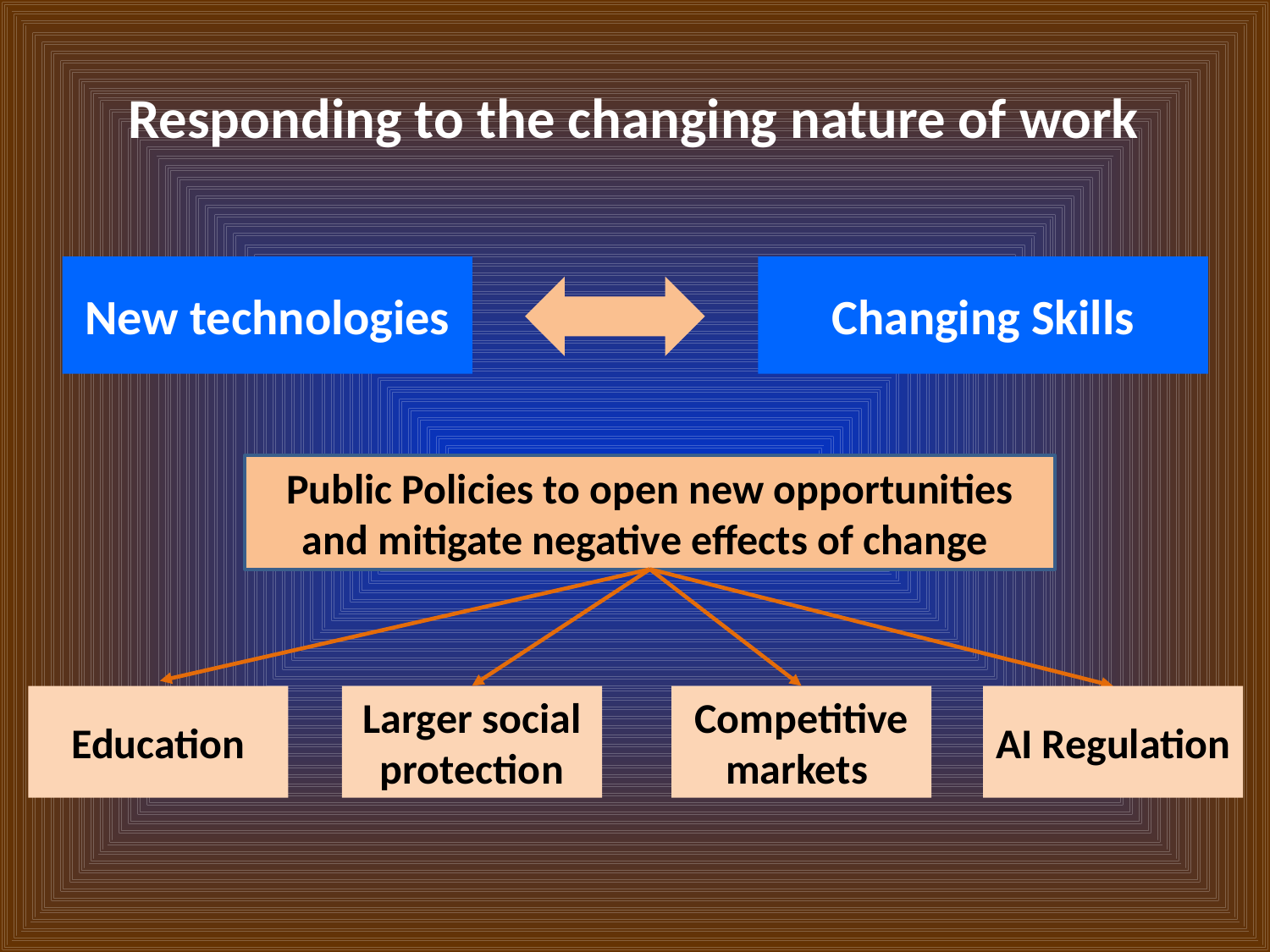

Responding to the changing nature of work
New technologies
Changing Skills

Public Policies to open new opportunities and mitigate negative effects of change
Education
Larger social protection
Competitive markets
AI Regulation